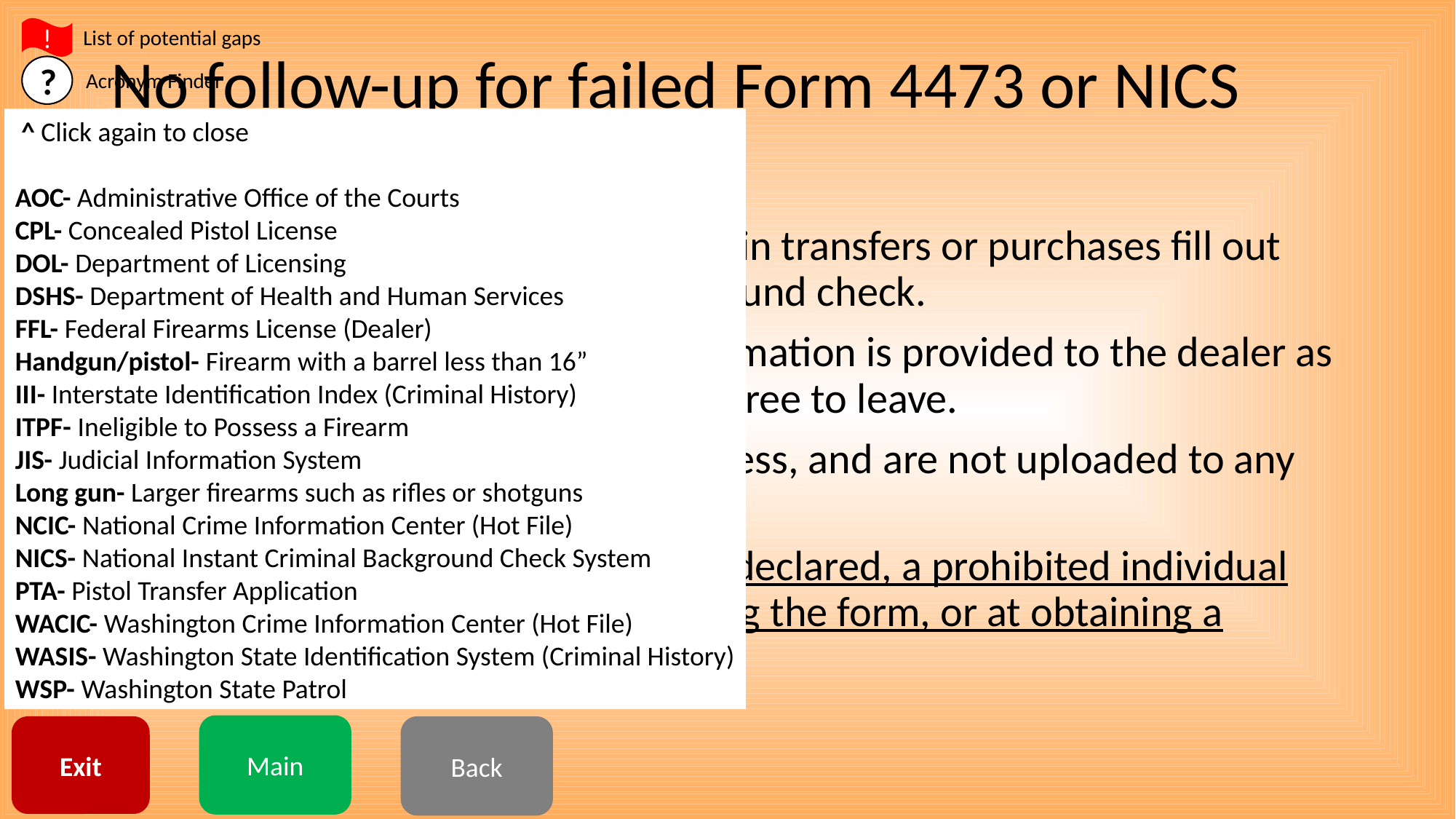

!
List of potential gaps
# No follow-up for failed Form 4473 or NICS check
?
Acronym Finder
 ^ Click again to close

AOC- Administrative Office of the Courts
CPL- Concealed Pistol License
DOL- Department of Licensing
DSHS- Department of Health and Human Services
FFL- Federal Firearms License (Dealer)
Handgun/pistol- Firearm with a barrel less than 16”
III- Interstate Identification Index (Criminal History)
ITPF- Ineligible to Possess a Firearm
JIS- Judicial Information System
Long gun- Larger firearms such as rifles or shotguns
NCIC- National Crime Information Center (Hot File)
NICS- National Instant Criminal Background Check System
PTA- Pistol Transfer Application
WACIC- Washington Crime Information Center (Hot File)
WASIS- Washington State Identification System (Criminal History)
WSP- Washington State Patrol
Dealers have customers interested in transfers or purchases fill out form 4473 and submit to a background check.
If a customer fails a check, no information is provided to the dealer as to why this is, and the customer is free to leave.
Failed checks are kept by the business, and are not uploaded to any centralized database.
Because Form 4473 is entirely self-declared, a prohibited individual may have another chance at passing the form, or at obtaining a firearm through any other means.

Main
Exit
Back